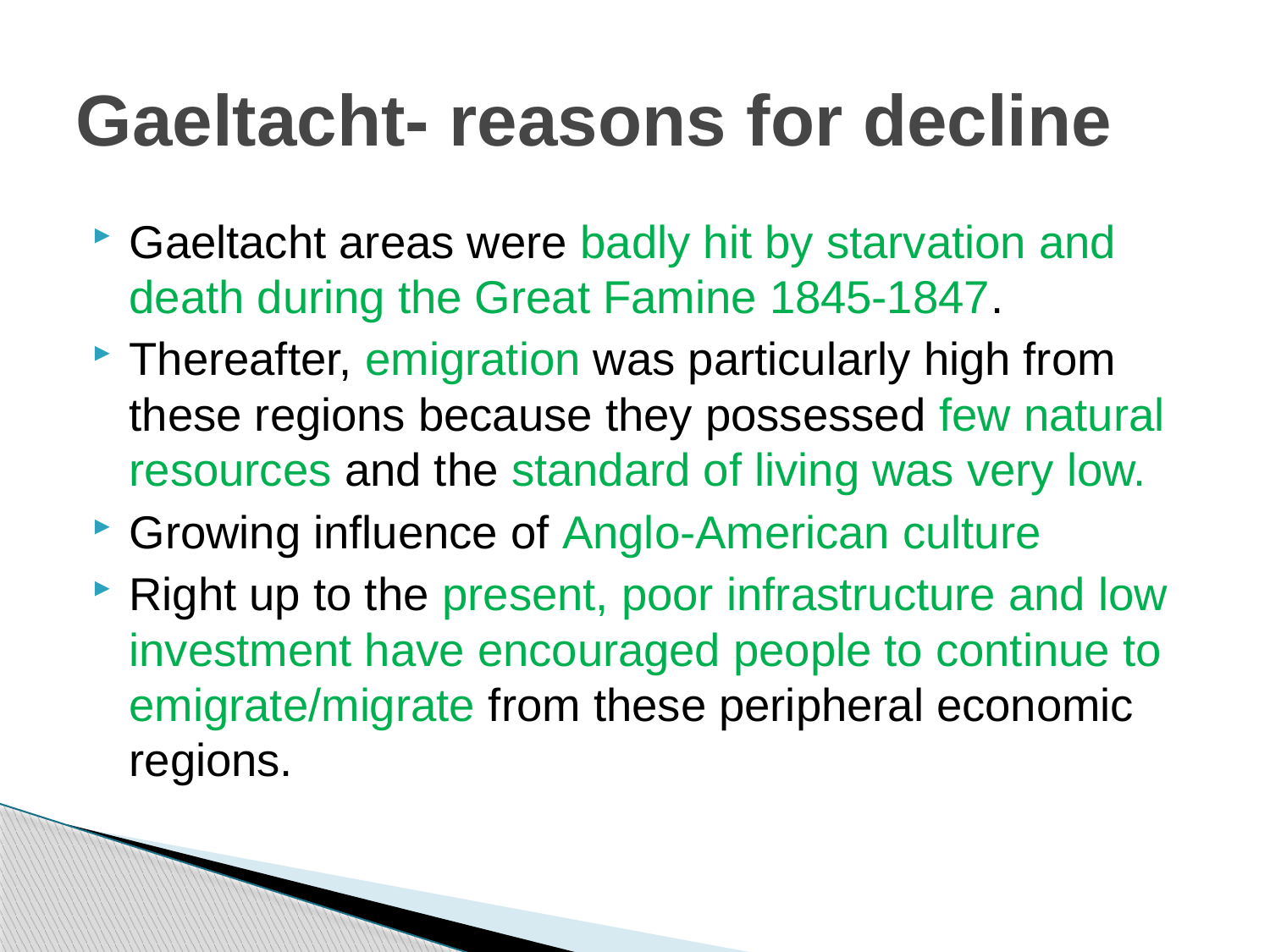

# Gaeltacht- reasons for decline
Gaeltacht areas were badly hit by starvation and death during the Great Famine 1845-1847.
Thereafter, emigration was particularly high from these regions because they possessed few natural resources and the standard of living was very low.
Growing influence of Anglo-American culture
Right up to the present, poor infrastructure and low investment have encouraged people to continue to emigrate/migrate from these peripheral economic regions.